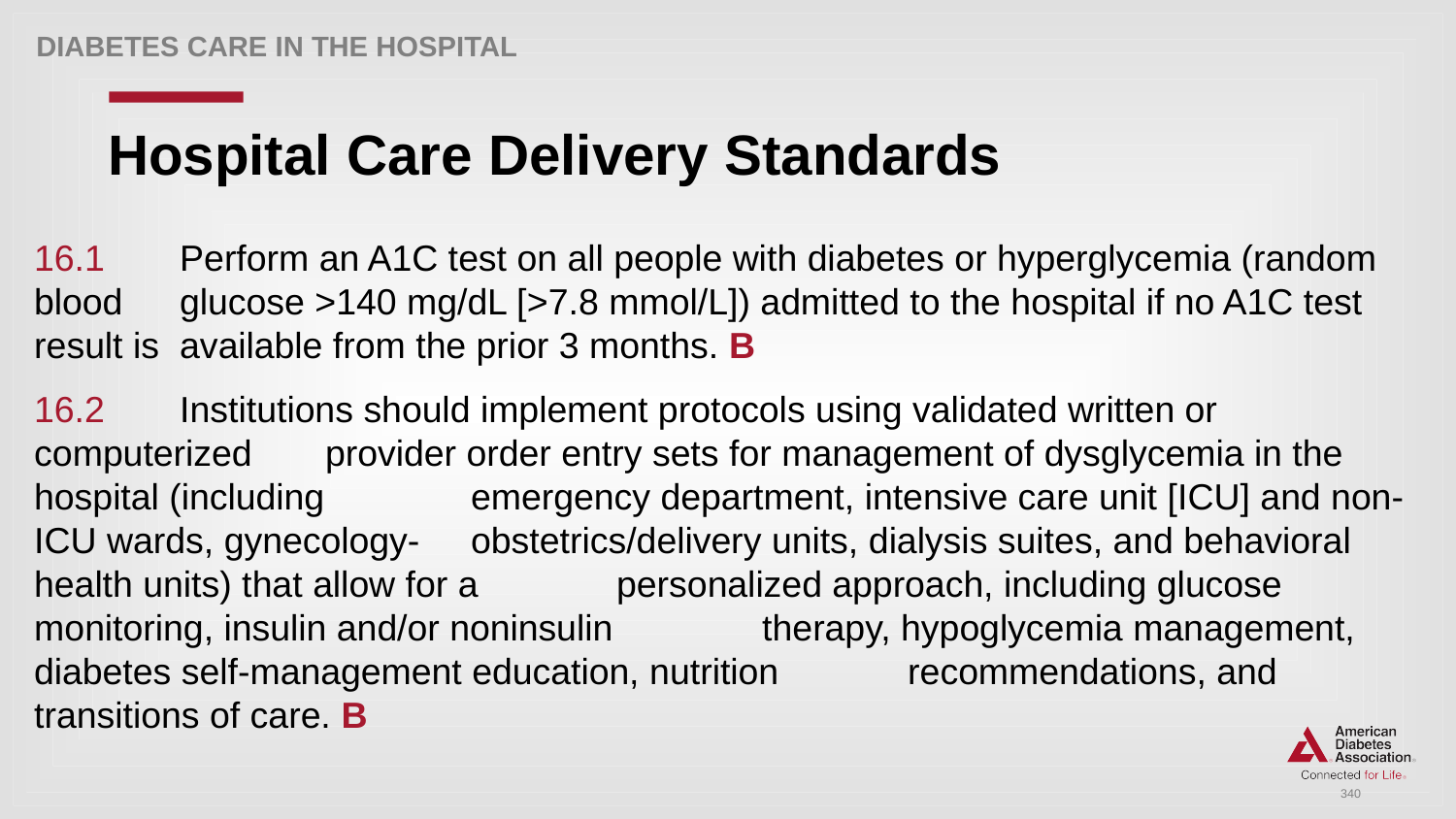

Diabetes Care in the Hospital
# Hospital Care Delivery Standards
16.1 	Perform an A1C test on all people with diabetes or hyperglycemia (random blood 	glucose >140 mg/dL [>7.8 mmol/L]) admitted to the hospital if no A1C test result is 	available from the prior 3 months. B
16.2	Institutions should implement protocols using validated written or computerized 	provider order entry sets for management of dysglycemia in the hospital (including 	emergency department, intensive care unit [ICU] and non-ICU wards, gynecology-	obstetrics/delivery units, dialysis suites, and behavioral health units) that allow for a 	personalized approach, including glucose monitoring, insulin and/or noninsulin 	therapy, hypoglycemia management, diabetes self-management education, nutrition 	recommendations, and transitions of care. B